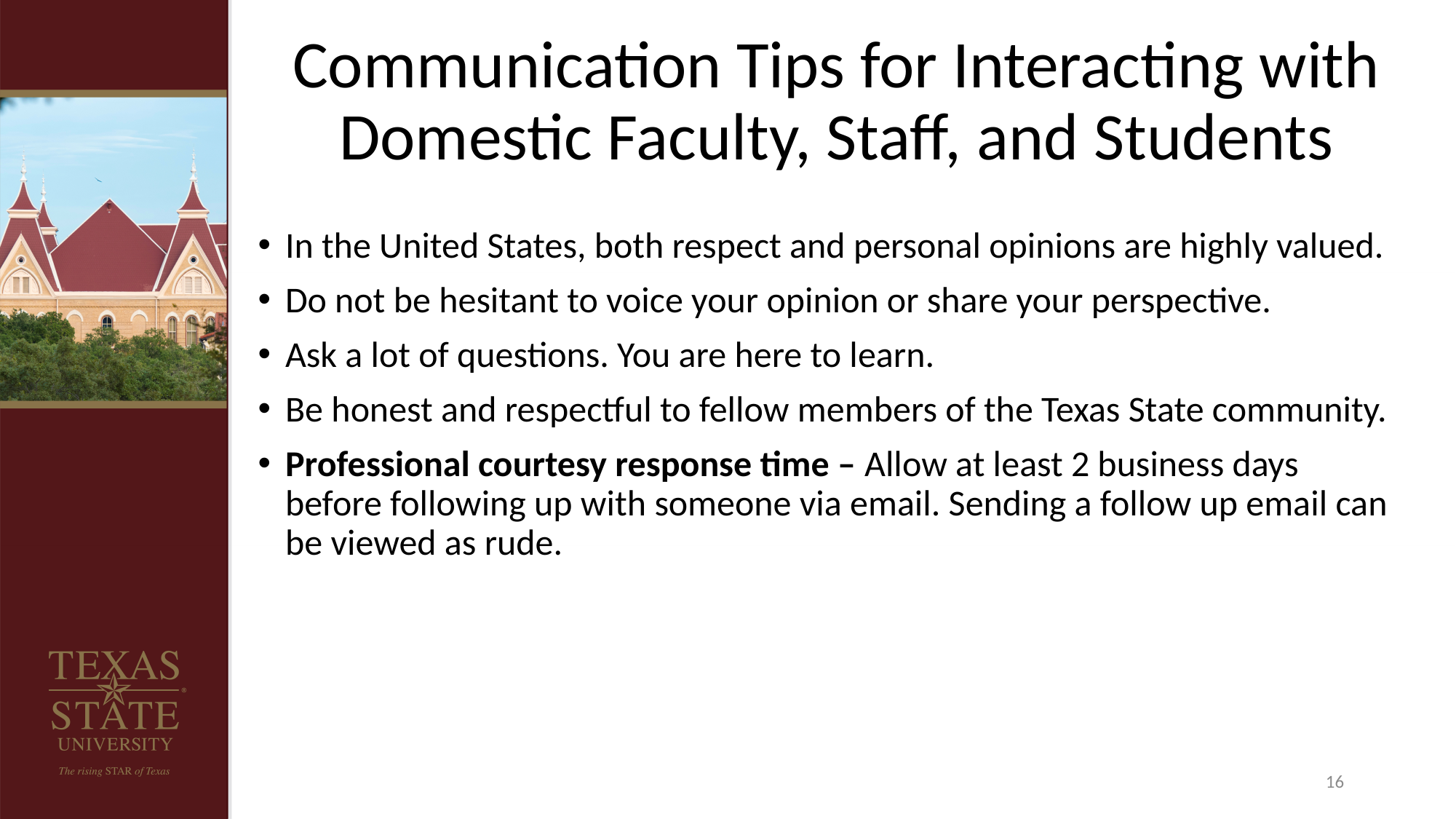

# Communication Tips for Interacting with Domestic Faculty, Staff, and Students
In the United States, both respect and personal opinions are highly valued.
Do not be hesitant to voice your opinion or share your perspective.
Ask a lot of questions. You are here to learn.
Be honest and respectful to fellow members of the Texas State community.
Professional courtesy response time – Allow at least 2 business days before following up with someone via email. Sending a follow up email can be viewed as rude.

16